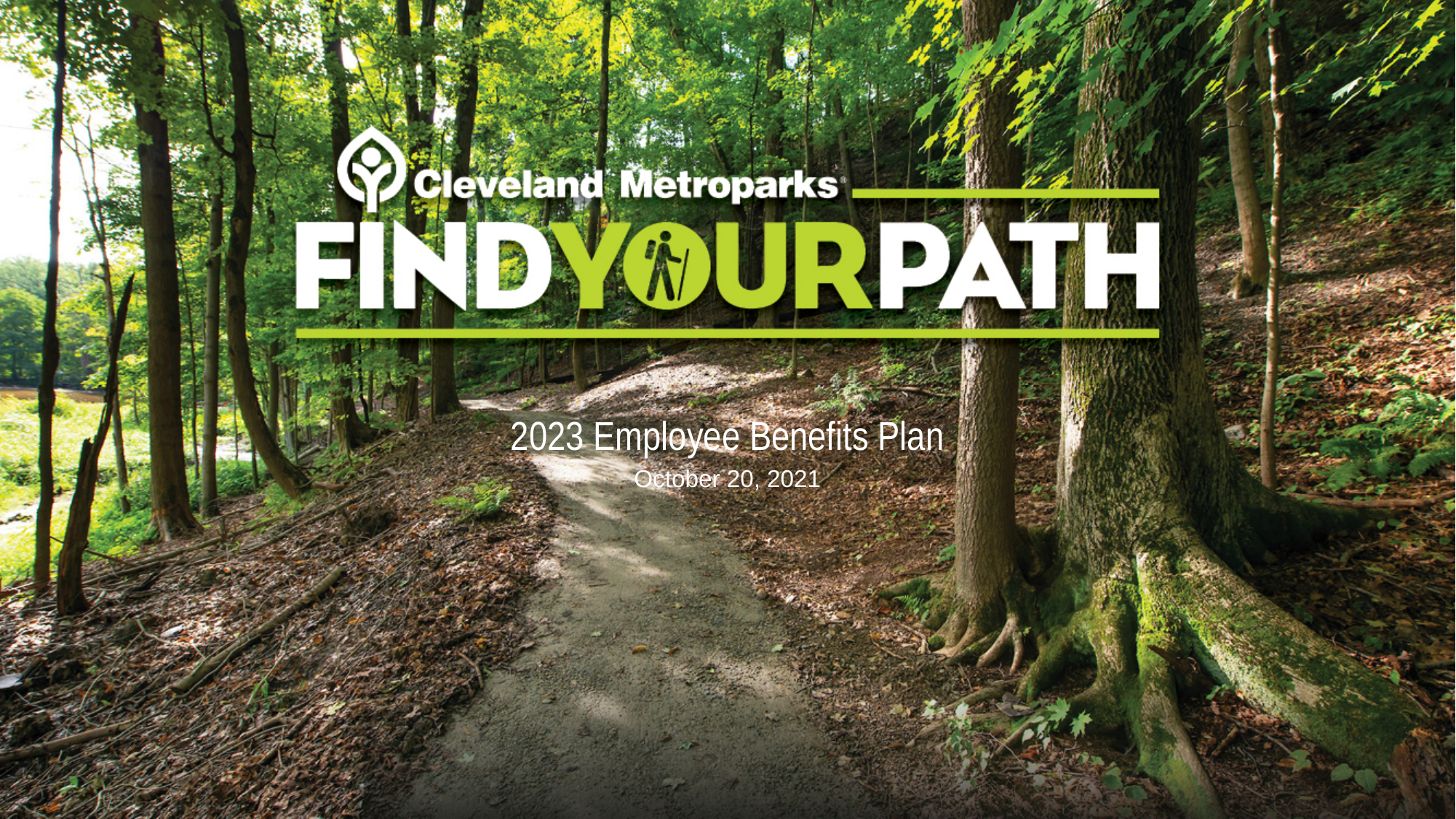

2023 Employee Benefits Plan
October 20, 2021